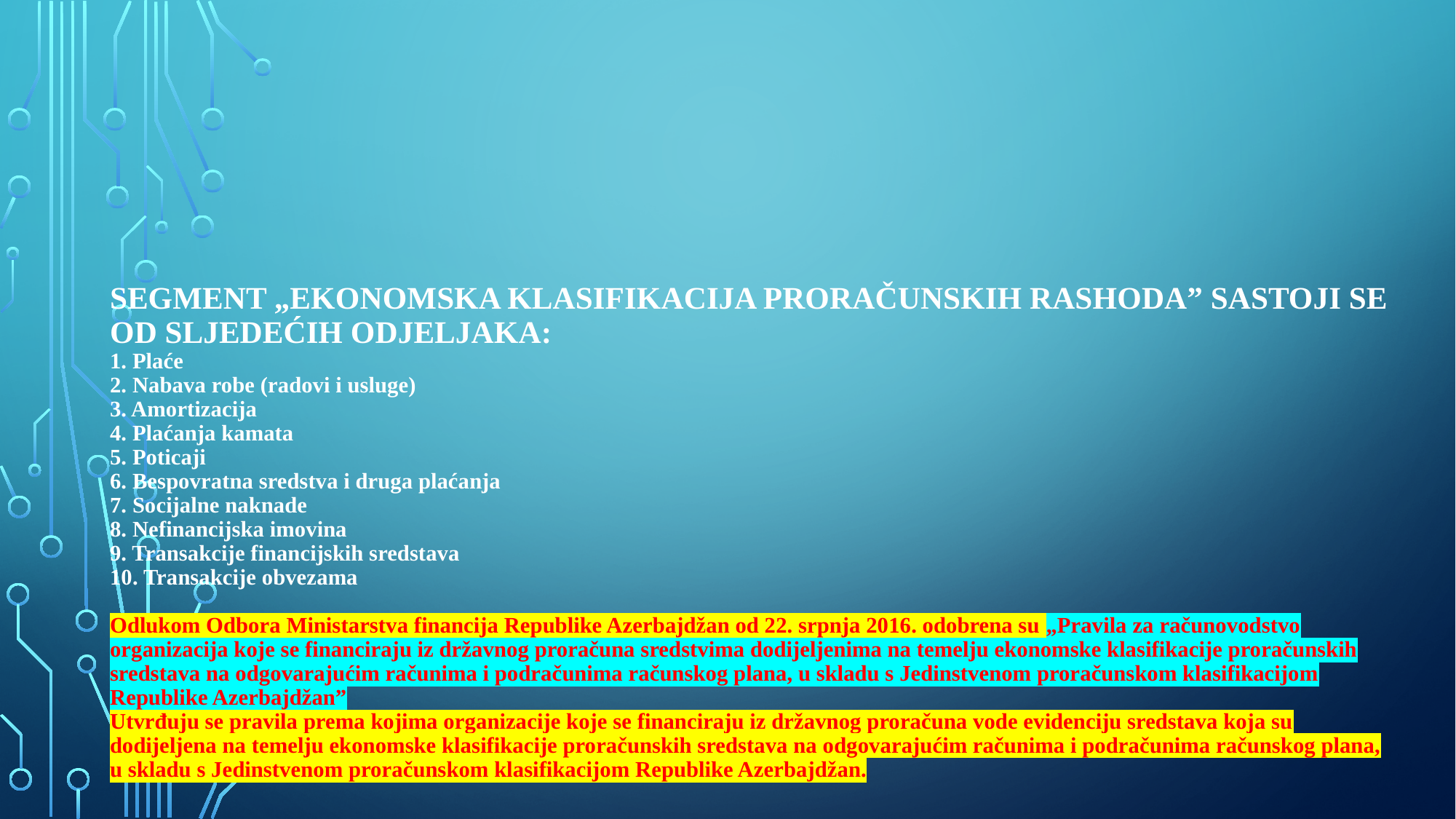

# segment „ekonomska klasifikacija proračunskih rashoda” sastoji se od sljedećih odjeljaka: 1. Plaće 2. Nabava robe (radovi i usluge) 3. Amortizacija 4. Plaćanja kamata 5. Poticaji 6. Bespovratna sredstva i druga plaćanja 7. Socijalne naknade 8. Nefinancijska imovina 9. Transakcije financijskih sredstava 10. Transakcije obvezama Odlukom Odbora Ministarstva financija Republike Azerbajdžan od 22. srpnja 2016. odobrena su „Pravila za računovodstvo organizacija koje se financiraju iz državnog proračuna sredstvima dodijeljenima na temelju ekonomske klasifikacije proračunskih sredstava na odgovarajućim računima i podračunima računskog plana, u skladu s Jedinstvenom proračunskom klasifikacijom Republike Azerbajdžan” Utvrđuju se pravila prema kojima organizacije koje se financiraju iz državnog proračuna vode evidenciju sredstava koja su dodijeljena na temelju ekonomske klasifikacije proračunskih sredstava na odgovarajućim računima i podračunima računskog plana, u skladu s Jedinstvenom proračunskom klasifikacijom Republike Azerbajdžan.